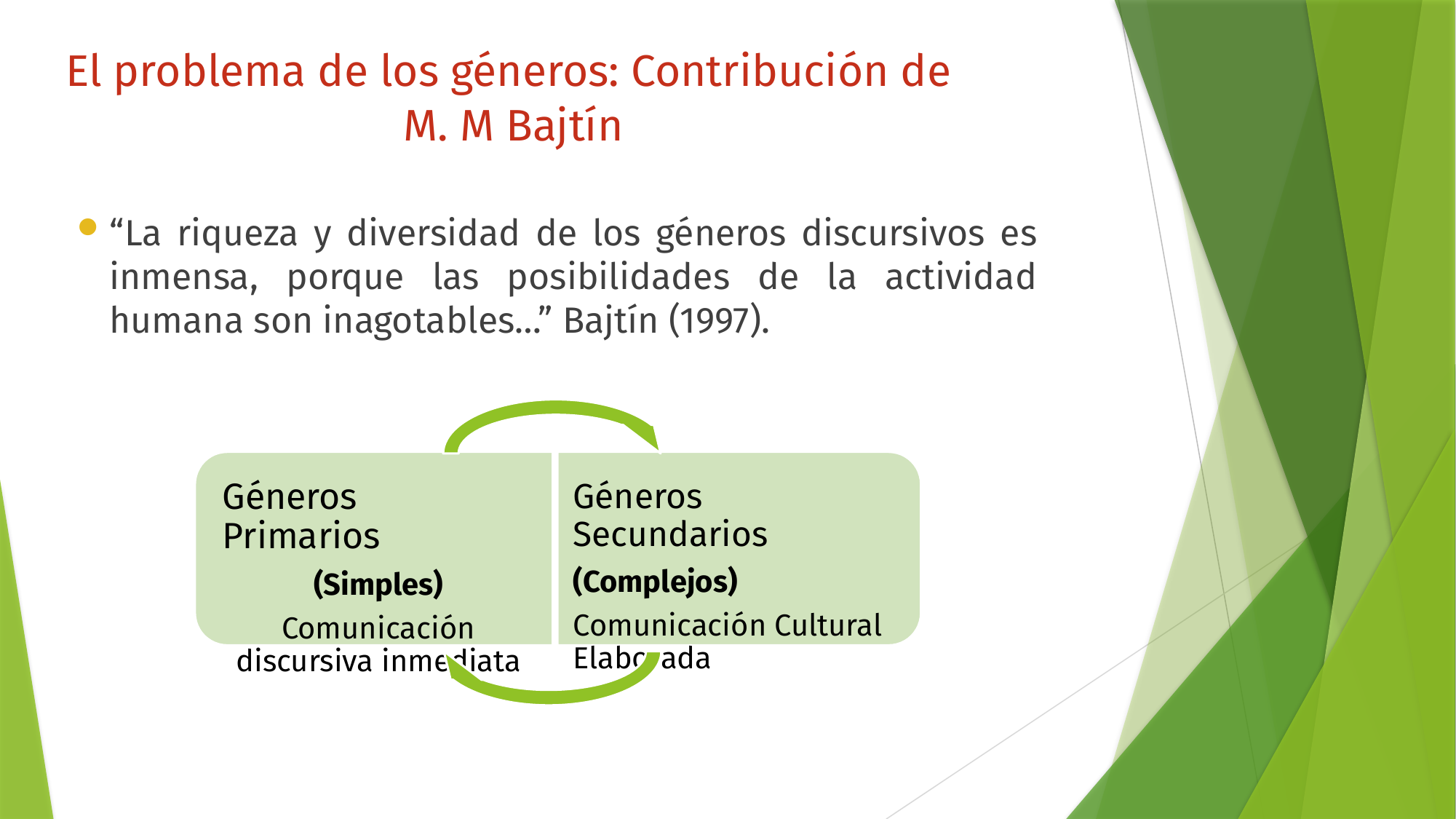

# El problema de los géneros: Contribución de M. M Bajtín

“La riqueza y diversidad de los géneros discursivos es inmensa, porque las posibilidades de la actividad humana son inagotables…” Bajtín (1997).
Géneros  Primarios
(Simples)
Comunicación discursiva inmediata
Géneros Secundarios
(Complejos)
Comunicación Cultural Elaborada